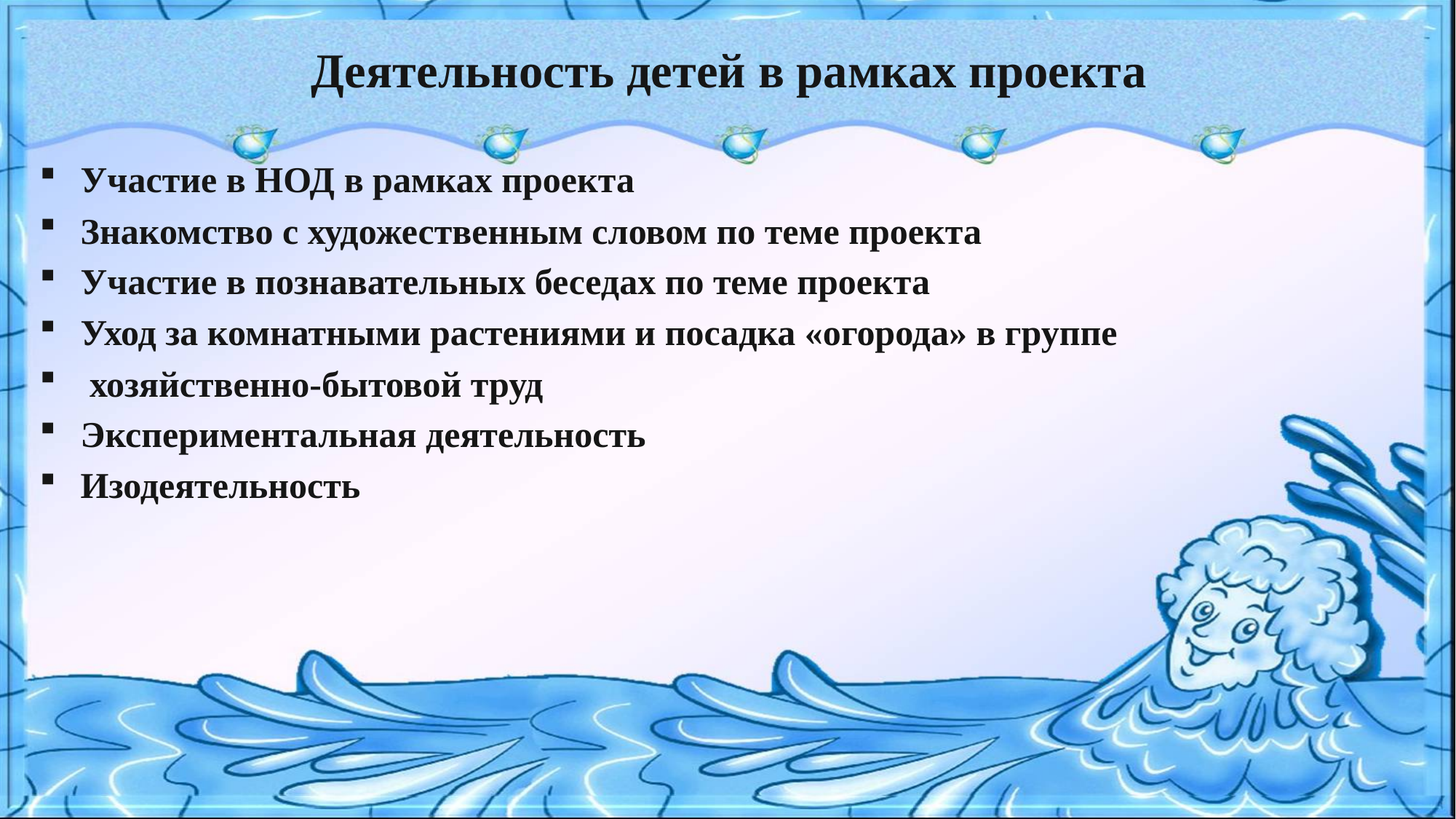

# Деятельность детей в рамках проекта
Участие в НОД в рамках проекта
Знакомство с художественным словом по теме проекта
Участие в познавательных беседах по теме проекта
Уход за комнатными растениями и посадка «огорода» в группе
 хозяйственно-бытовой труд
Экспериментальная деятельность
Изодеятельность